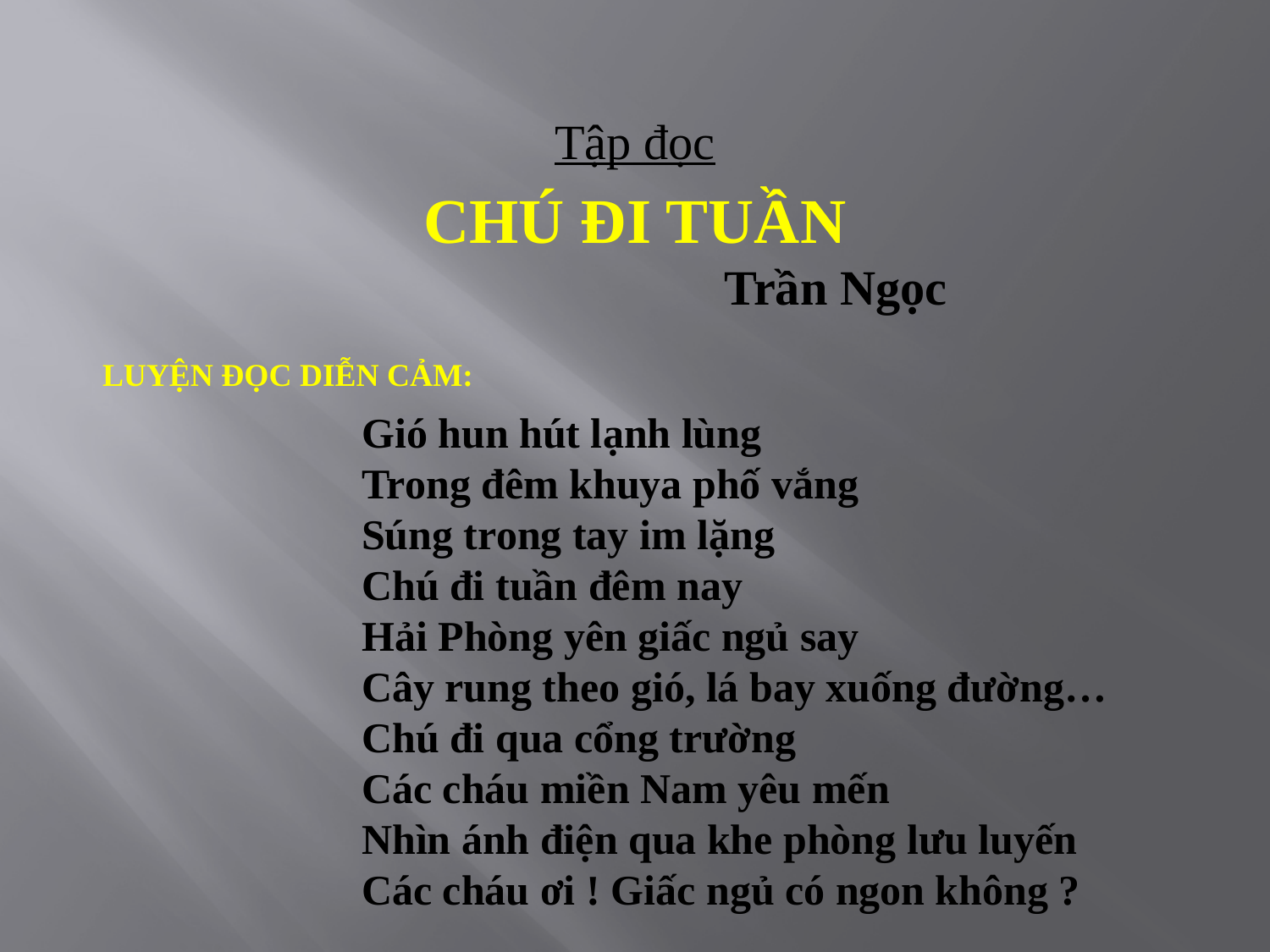

Tập đọc
CHÚ ĐI TUẦN
                                                          Trần Ngọc
LUYỆN ĐỌC DIỄN CẢM:
  Gió hun hút lạnh lùng
  Trong đêm khuya phố vắng
  Súng trong tay im lặng
  Chú đi tuần đêm nay
  Hải Phòng yên giấc ngủ say
  Cây rung theo gió, lá bay xuống đường…
  Chú đi qua cổng trường
  Các cháu miền Nam yêu mến
  Nhìn ánh điện qua khe phòng lưu luyến
  Các cháu ơi ! Giấc ngủ có ngon không ?